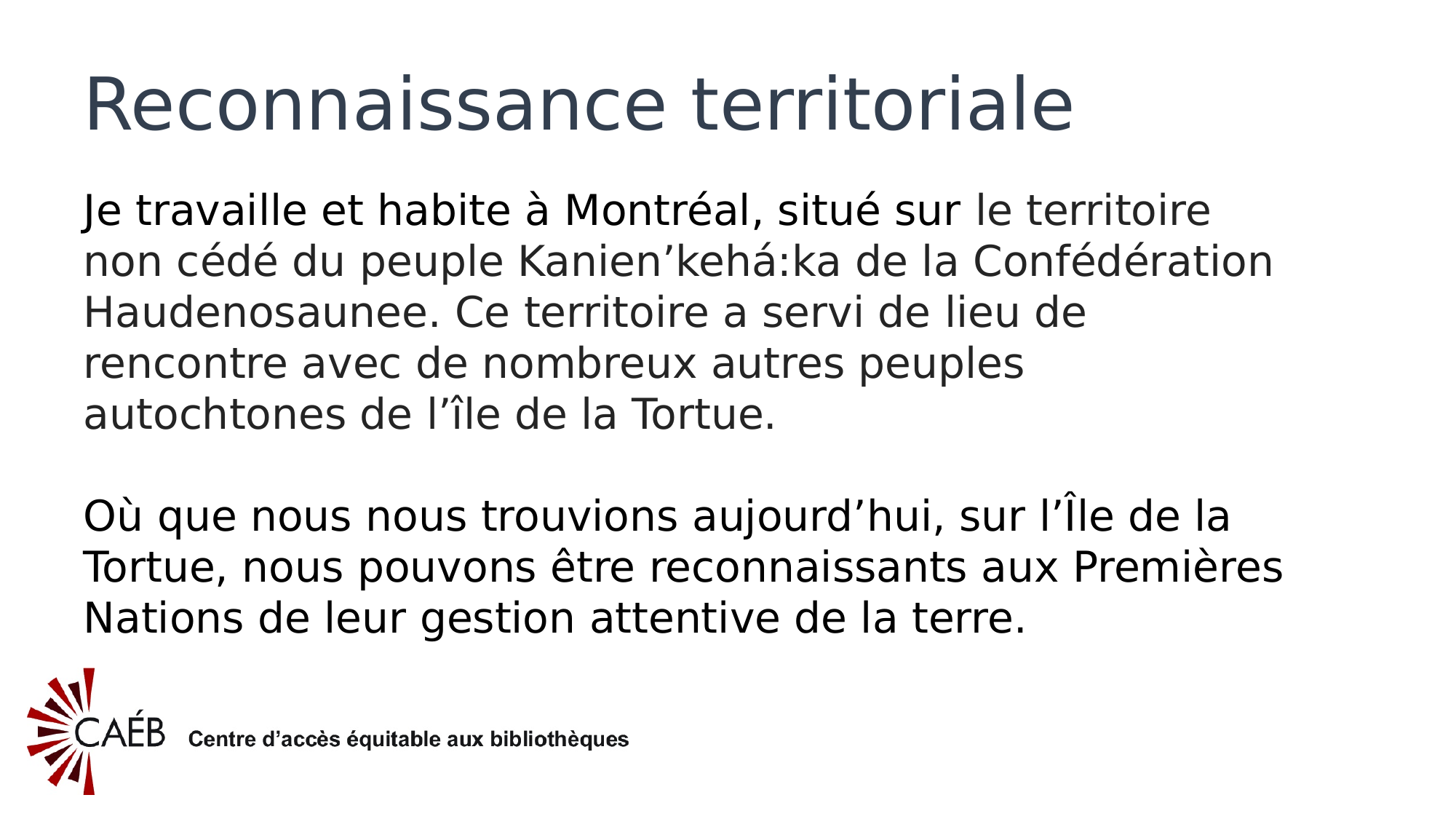

# Reconnaissance territoriale
Je travaille et habite à Montréal, situé sur le territoire non cédé du peuple Kanien’kehá:ka de la Confédération Haudenosaunee. Ce territoire a servi de lieu de rencontre avec de nombreux autres peuples autochtones de l’île de la Tortue.

Où que nous nous trouvions aujourd’hui, sur l’Île de la Tortue, nous pouvons être reconnaissants aux Premières Nations de leur gestion attentive de la terre.